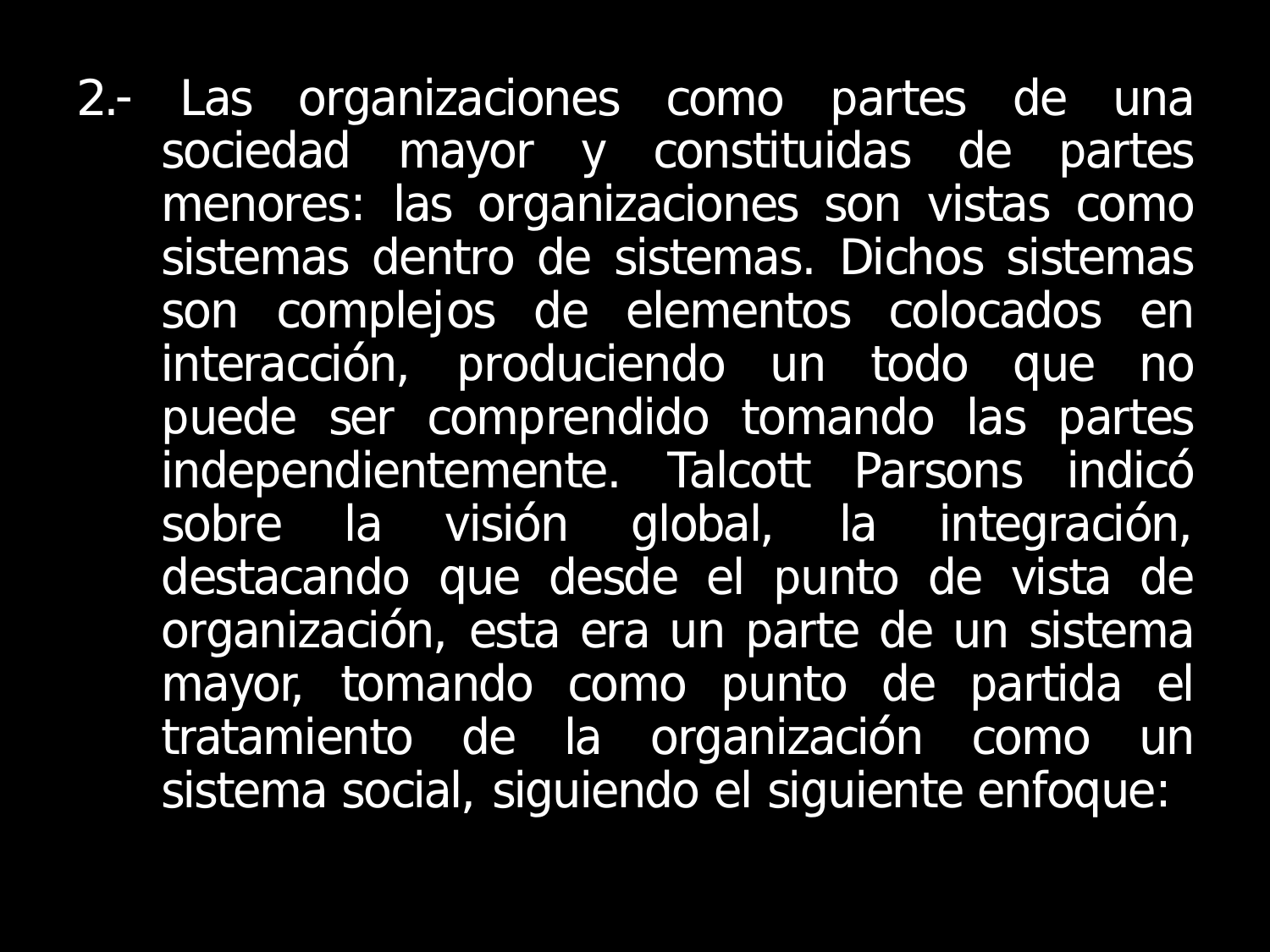

2.- Las organizaciones como partes de una sociedad mayor y constituidas de partes menores: las organizaciones son vistas como sistemas dentro de sistemas. Dichos sistemas son complejos de elementos colocados en interacción, produciendo un todo que no puede ser comprendido tomando las partes independientemente. Talcott Parsons indicó sobre la visión global, la integración, destacando que desde el punto de vista de organización, esta era un parte de un sistema mayor, tomando como punto de partida el tratamiento de la organización como un sistema social, siguiendo el siguiente enfoque: